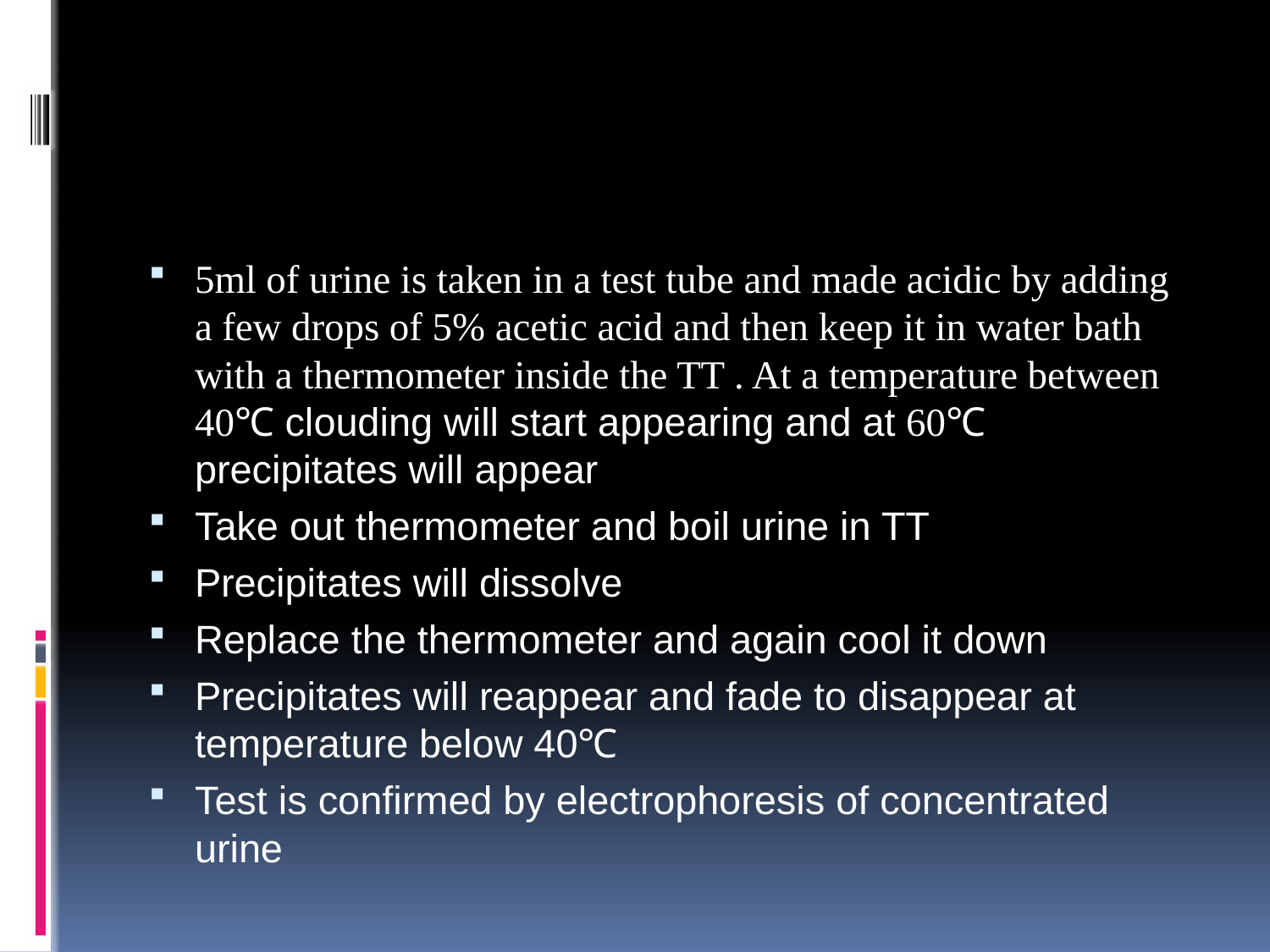

5ml of urine is taken in a test tube and made acidic by adding a few drops of 5% acetic acid and then keep it in water bath with a thermometer inside the TT . At a temperature between 40℃ clouding will start appearing and at 60℃ precipitates will appear
Take out thermometer and boil urine in TT
Precipitates will dissolve
Replace the thermometer and again cool it down
Precipitates will reappear and fade to disappear at temperature below 40℃
Test is confirmed by electrophoresis of concentrated urine